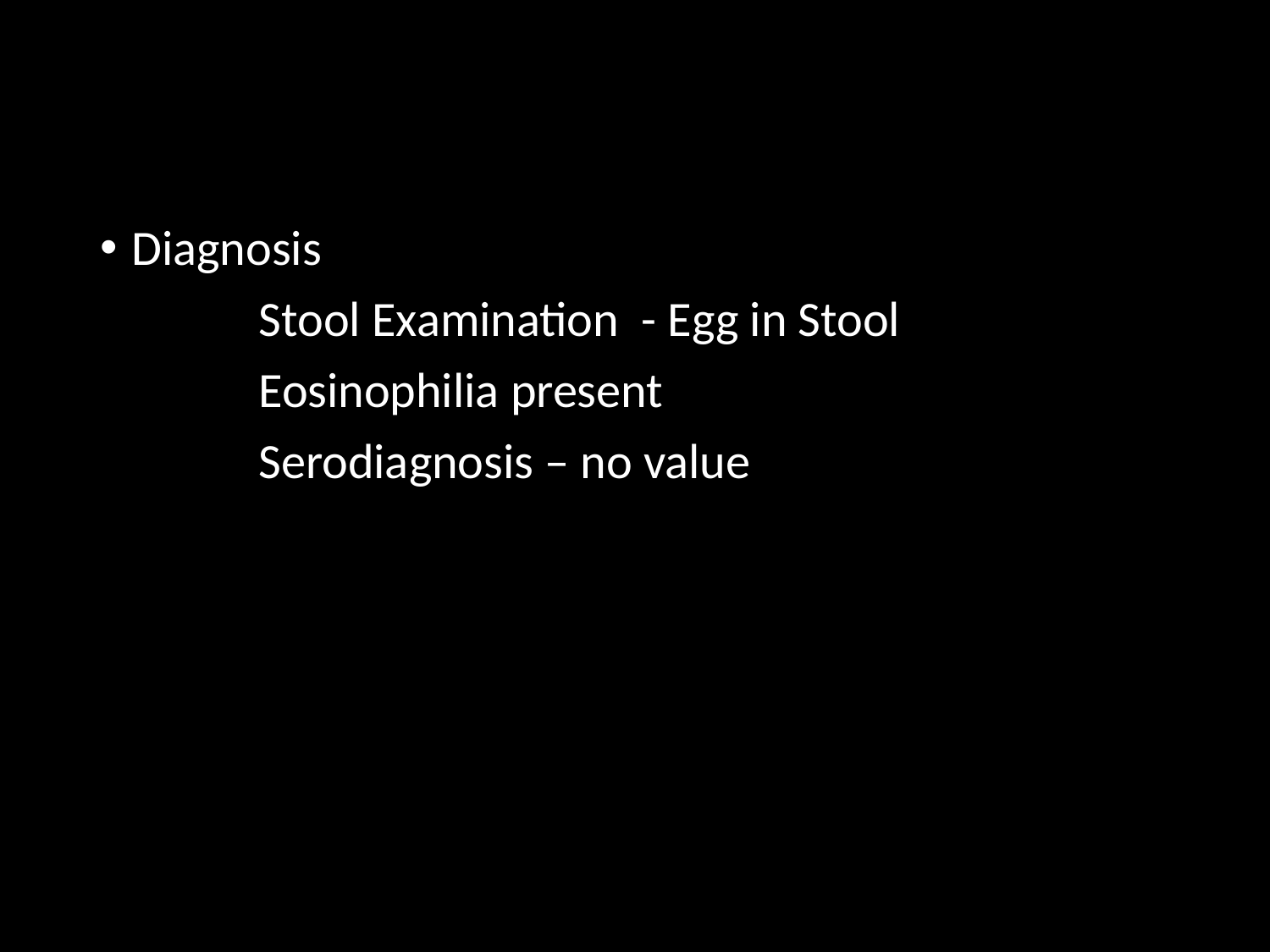

Diagnosis
		Stool Examination  - Egg in Stool
		Eosinophilia present
		Serodiagnosis – no value